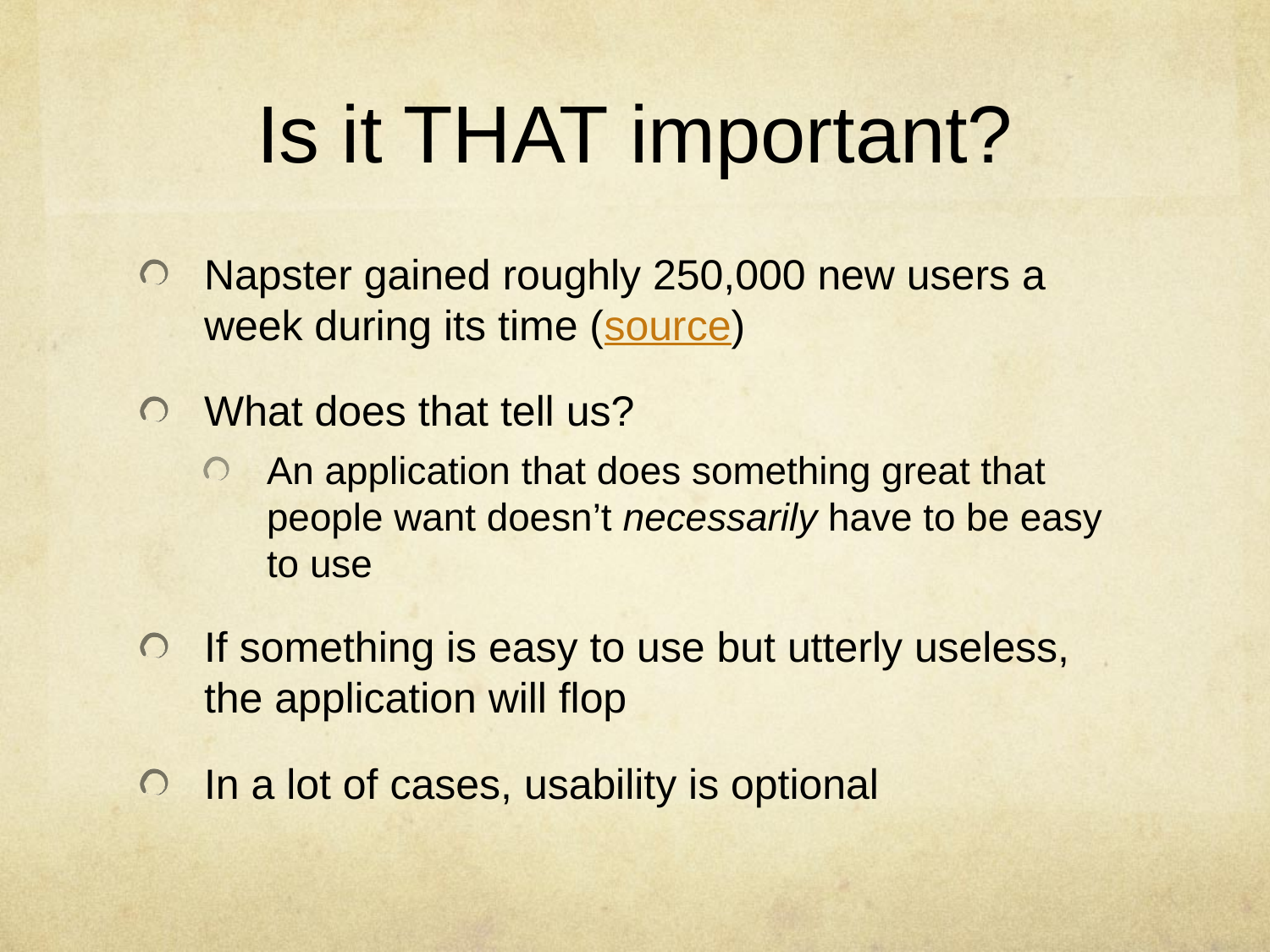

# Is it THAT important?
Napster gained roughly 250,000 new users a week during its time (source)
What does that tell us?
An application that does something great that people want doesn’t necessarily have to be easy to use
If something is easy to use but utterly useless, the application will flop
In a lot of cases, usability is optional